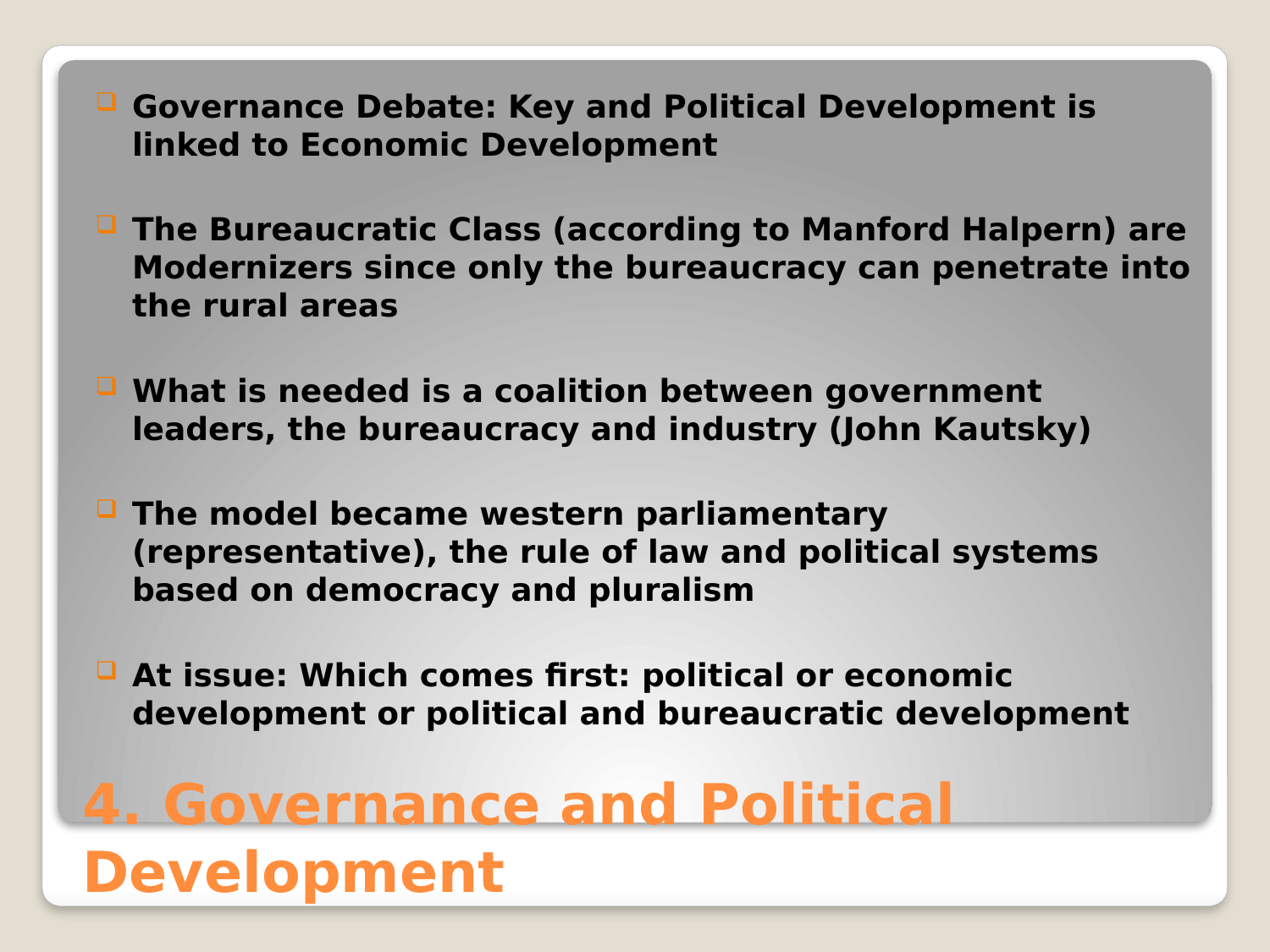

Governance Debate: Key and Political Development is linked to Economic Development

The Bureaucratic Class (according to Manford Halpern) are Modernizers since only the bureaucracy can penetrate into the rural areas

What is needed is a coalition between government leaders, the bureaucracy and industry (John Kautsky)

The model became western parliamentary (representative), the rule of law and political systems based on democracy and pluralism

At issue: Which comes first: political or economic development or political and bureaucratic development
# 4. Governance and Political Development